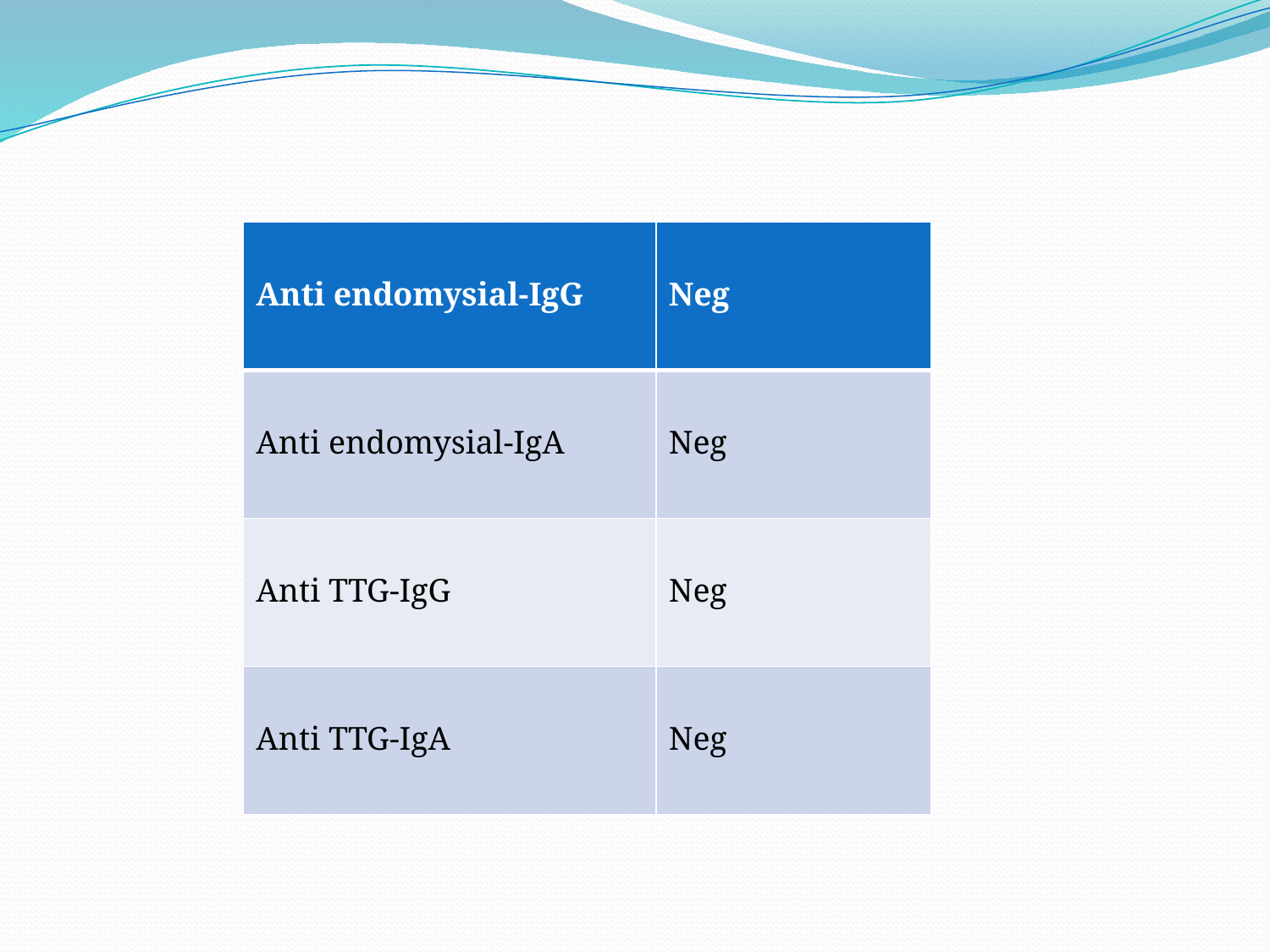

#
| Anti endomysial-IgG | Neg |
| --- | --- |
| Anti endomysial-IgA | Neg |
| Anti TTG-IgG | Neg |
| Anti TTG-IgA | Neg |